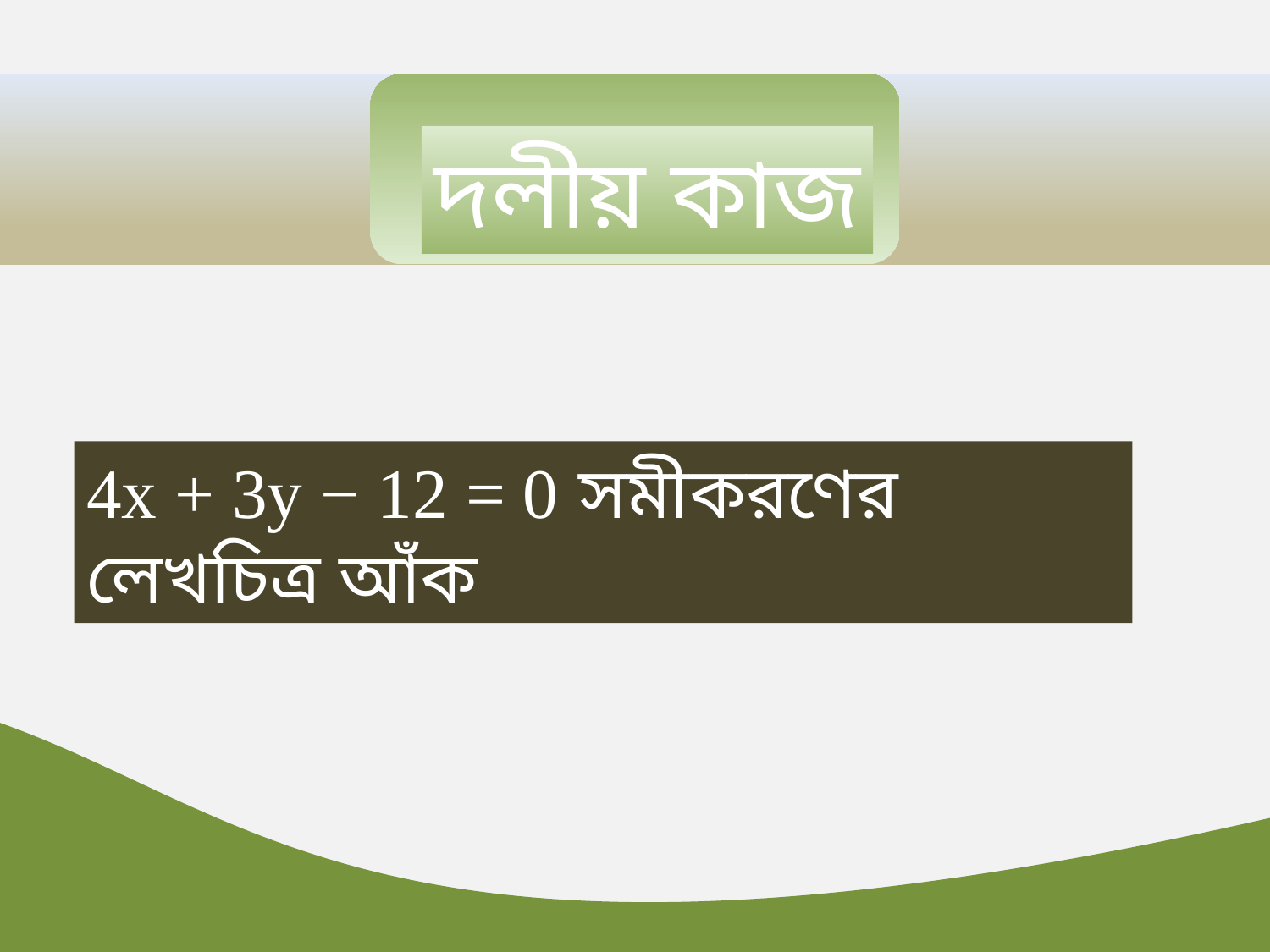

দলীয় কাজ
4x + 3y − 12 = 0 সমীকরণের লেখচিত্র আঁক